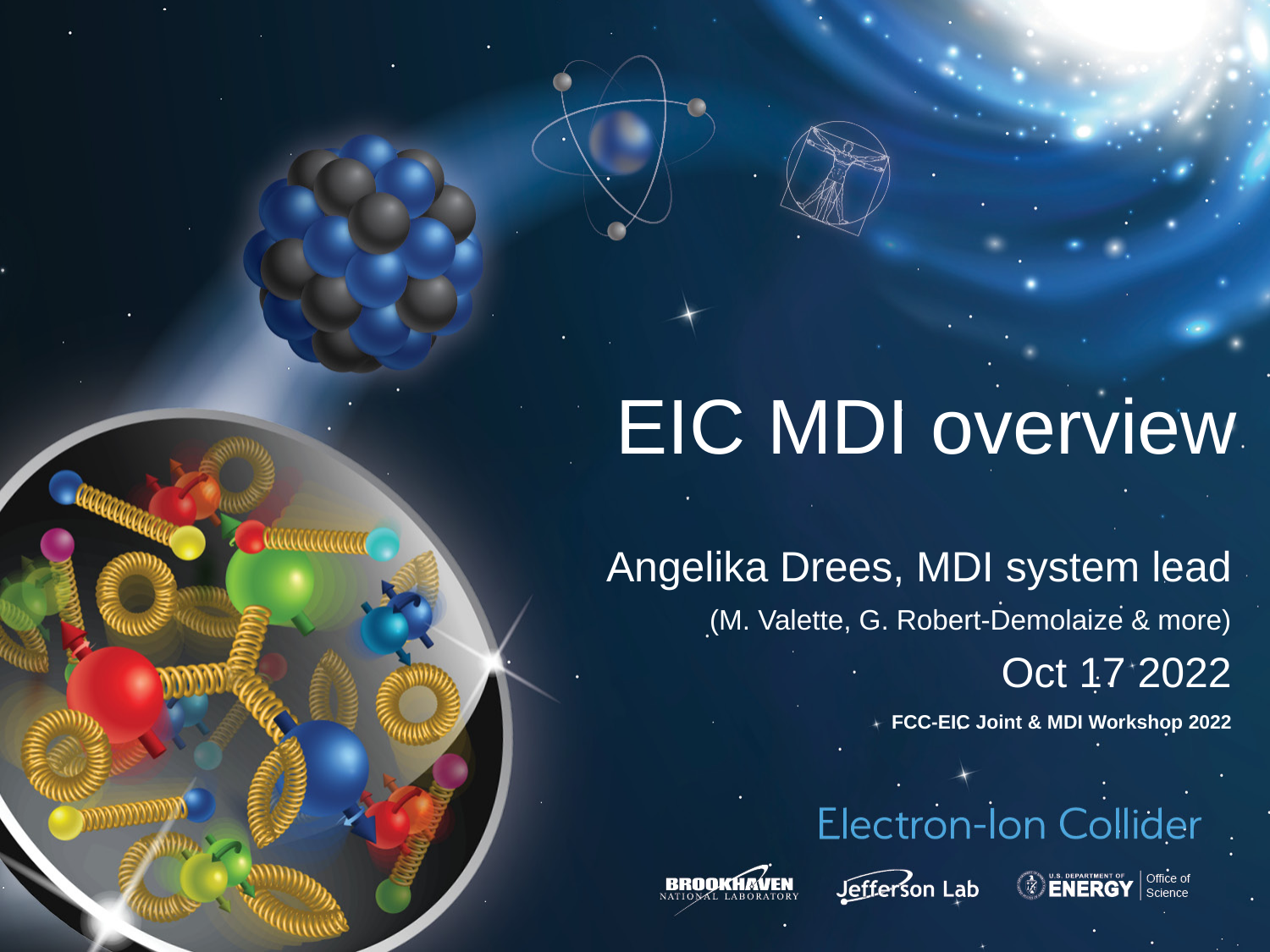

# EIC MDI overview
Angelika Drees, MDI system lead
(M. Valette, G. Robert-Demolaize & more)
Oct 17 2022
FCC-EIC Joint & MDI Workshop 2022